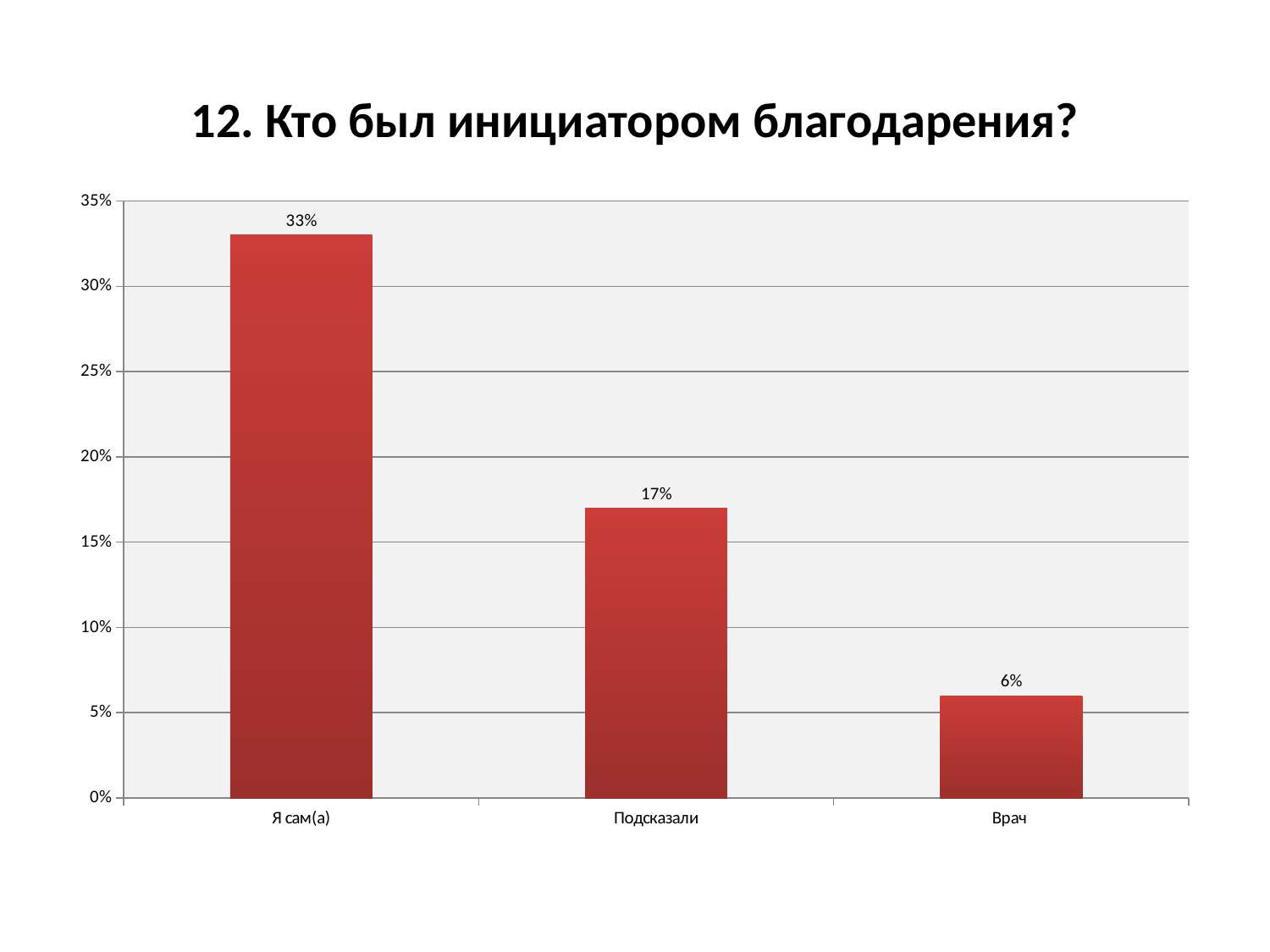

# 12. Кто был инициатором благодарения?

### Chart

| Category | Столбец1 |
|---|---|
| Я сам(а) | 0.3300000000000016 |
| Подсказали | 0.17 |
| Врач  | 0.06000000000000003 |